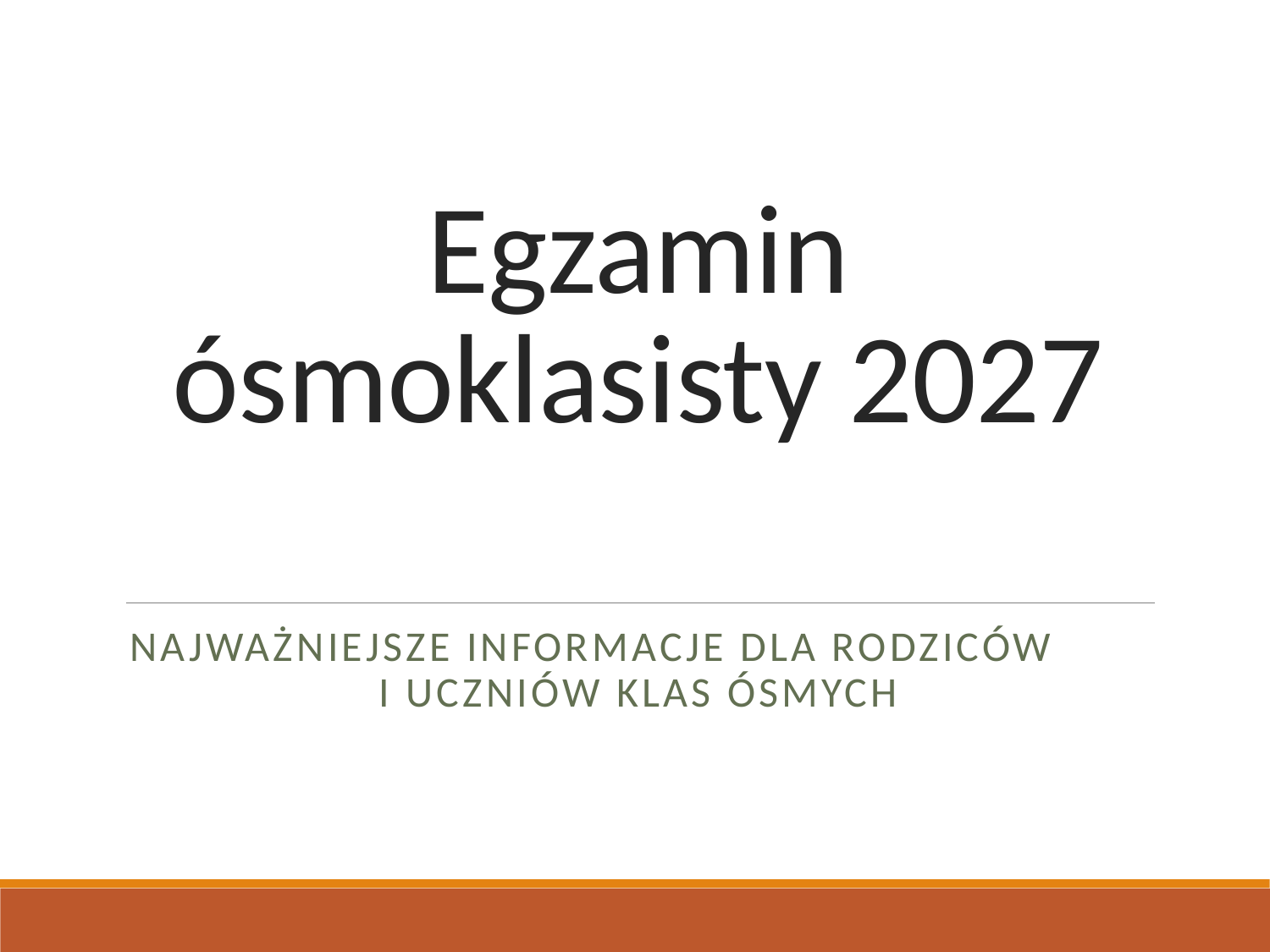

# Egzamin ósmoklasisty 2027
Najważniejsze informacje dla rodziców        I uczniów klas ósmych